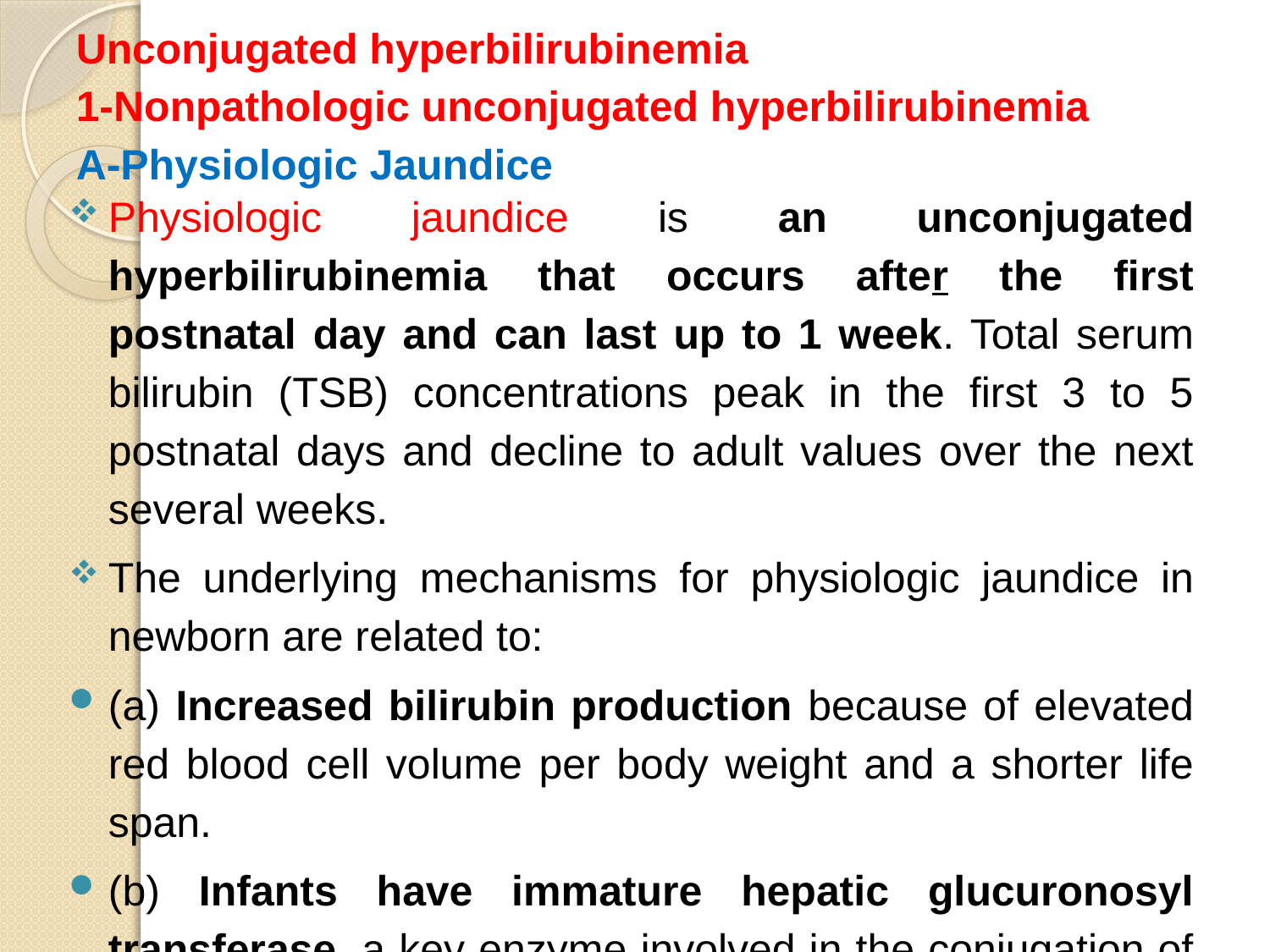

# Unconjugated hyperbilirubinemia 1-Nonpathologic unconjugated hyperbilirubinemia A-Physiologic Jaundice
Physiologic jaundice is an unconjugated hyperbilirubinemia that occurs after the first postnatal day and can last up to 1 week. Total serum bilirubin (TSB) concentrations peak in the first 3 to 5 postnatal days and decline to adult values over the next several weeks.
The underlying mechanisms for physiologic jaundice in newborn are related to:
(a) Increased bilirubin production because of elevated red blood cell volume per body weight and a shorter life span.
(b) Infants have immature hepatic glucuronosyl transferase, a key enzyme involved in the conjugation of bilirubin.
(c) Increased enterohepatic circulation in newborn